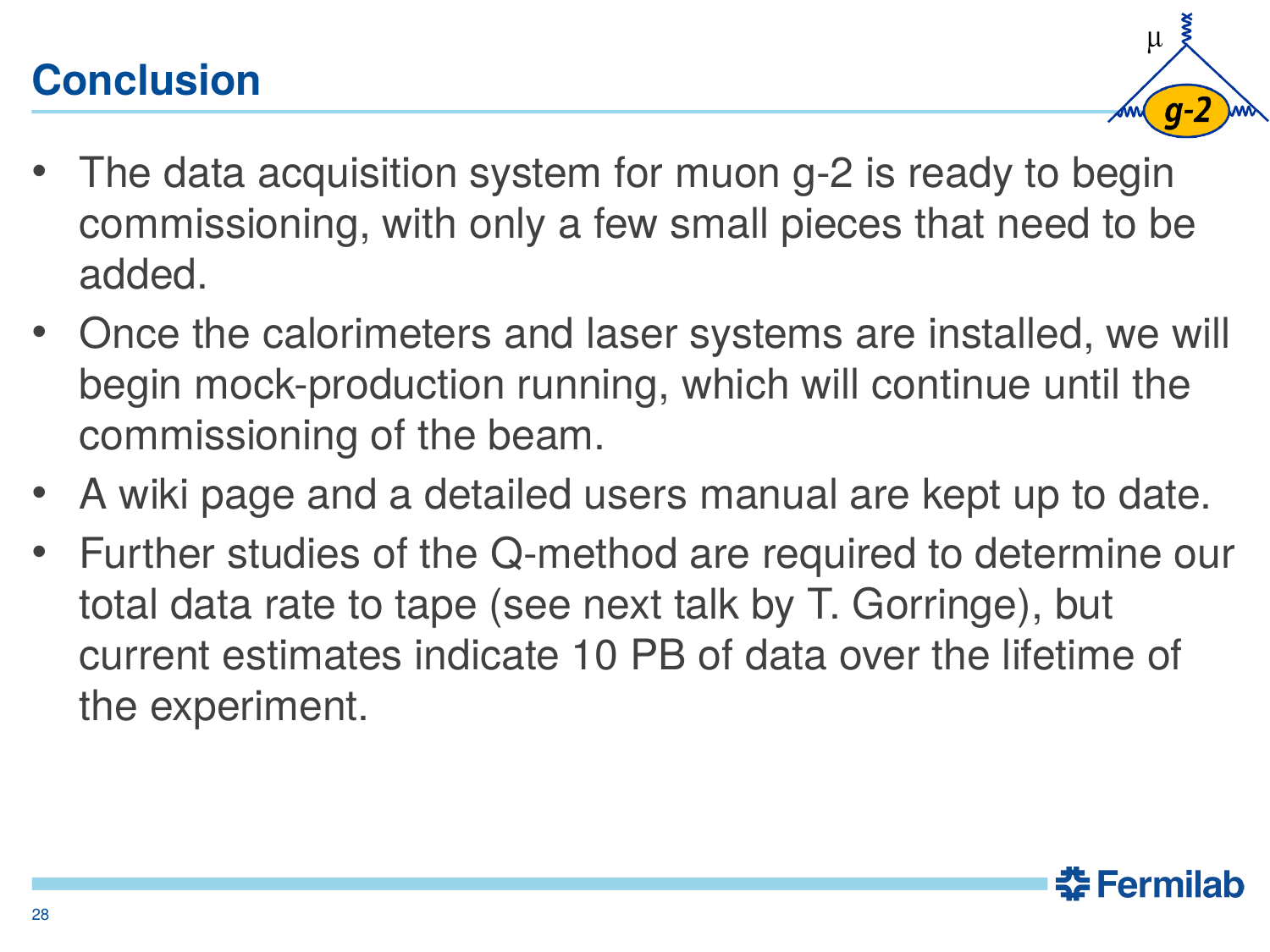

# Conclusion
The data acquisition system for muon g-2 is ready to begin commissioning, with only a few small pieces that need to be added.
Once the calorimeters and laser systems are installed, we will begin mock-production running, which will continue until the commissioning of the beam.
A wiki page and a detailed users manual are kept up to date.
Further studies of the Q-method are required to determine our total data rate to tape (see next talk by T. Gorringe), but current estimates indicate 10 PB of data over the lifetime of the experiment.
28